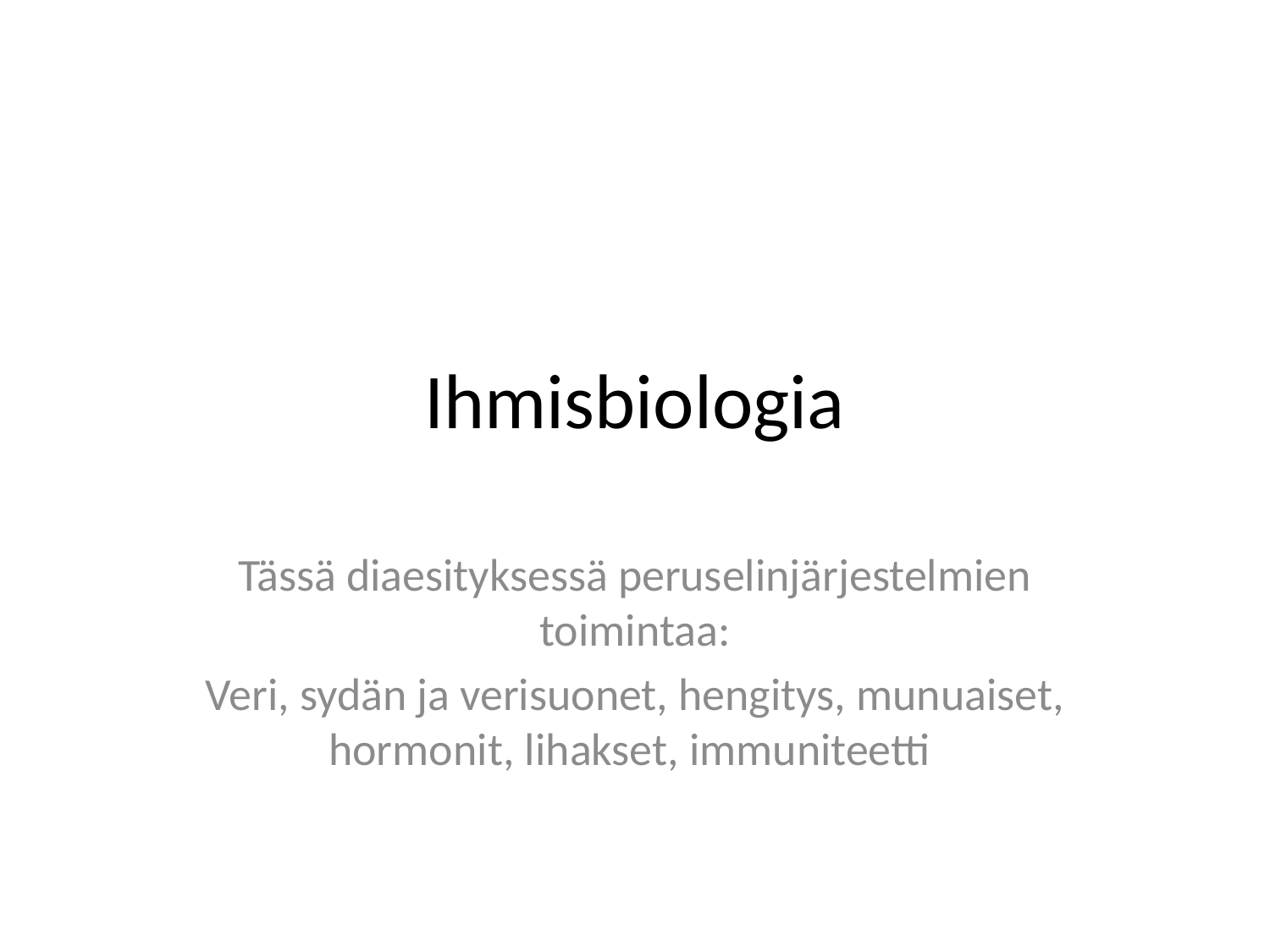

# Ihmisbiologia
Tässä diaesityksessä peruselinjärjestelmien toimintaa:
Veri, sydän ja verisuonet, hengitys, munuaiset, hormonit, lihakset, immuniteetti